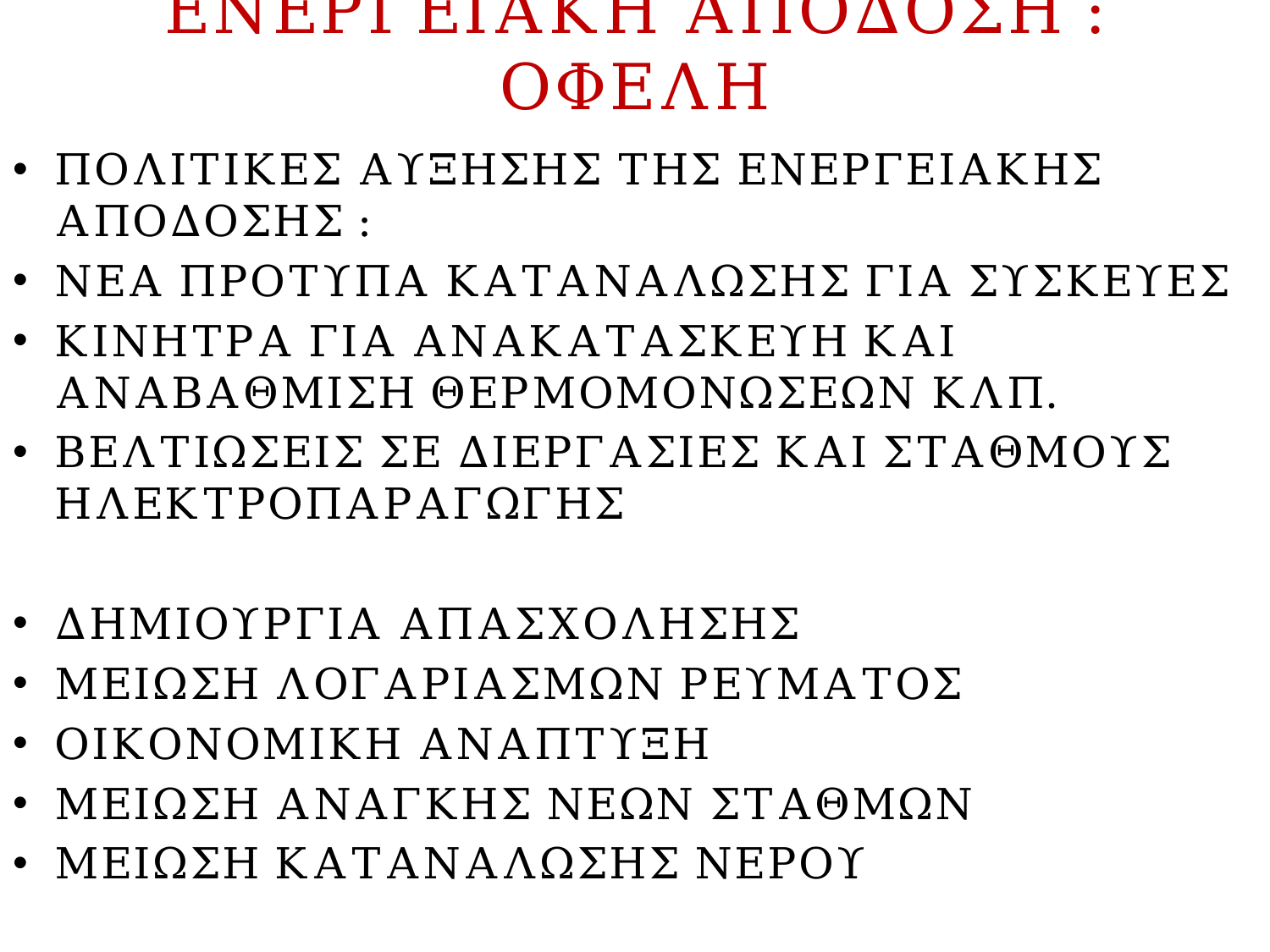

# ΕΝΕΡΓΕΙΑΚΗ ΑΠΟΔΟΣΗ : ΟΦΕΛΗ
ΠΟΛΙΤΙΚΕΣ ΑΥΞΗΣΗΣ ΤΗΣ ΕΝΕΡΓΕΙΑΚΗΣ ΑΠΟΔΟΣΗΣ :
ΝΕΑ ΠΡΟΤΥΠΑ ΚΑΤΑΝΑΛΩΣΗΣ ΓΙΑ ΣΥΣΚΕΥΕΣ
ΚΙΝΗΤΡΑ ΓΙΑ ΑΝΑΚΑΤΑΣΚΕΥΗ ΚΑΙ ΑΝΑΒΑΘΜΙΣΗ ΘΕΡΜΟΜΟΝΩΣΕΩΝ ΚΛΠ.
ΒΕΛΤΙΩΣΕΙΣ ΣΕ ΔΙΕΡΓΑΣΙΕΣ ΚΑΙ ΣΤΑΘΜΟΥΣ ΗΛΕΚΤΡΟΠΑΡΑΓΩΓΗΣ

ΔΗΜΙΟΥΡΓΙΑ ΑΠΑΣΧΟΛΗΣΗΣ
ΜΕΙΩΣΗ ΛΟΓΑΡΙΑΣΜΩΝ ΡΕΥΜΑΤΟΣ
ΟΙΚΟΝΟΜΙΚΗ ΑΝΑΠΤΥΞΗ
ΜΕΙΩΣΗ ΑΝΑΓΚΗΣ ΝΕΩΝ ΣΤΑΘΜΩΝ
ΜΕΙΩΣΗ ΚΑΤΑΝΑΛΩΣΗΣ ΝΕΡΟΥ